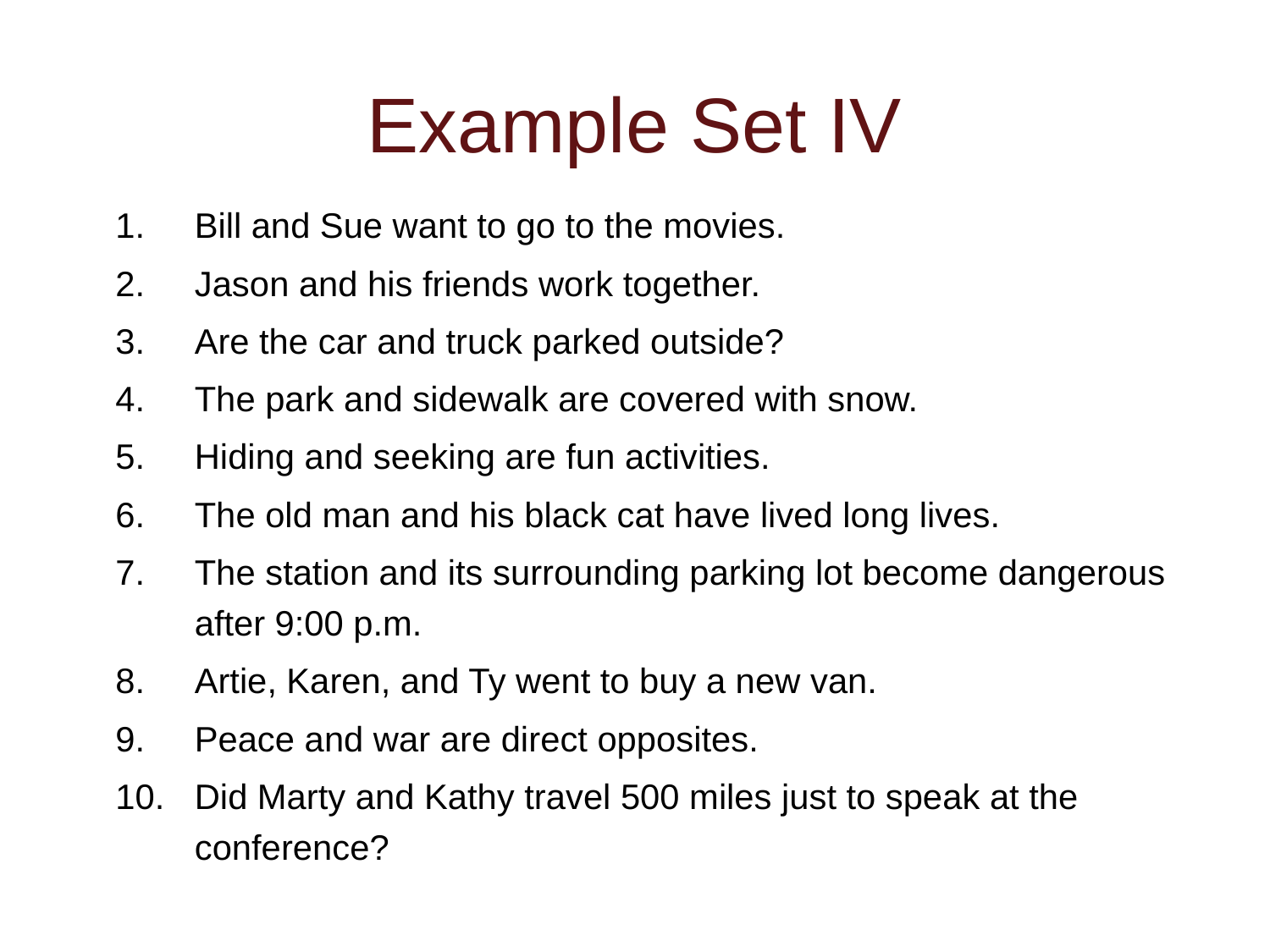

# Example Set IV
1.	Bill and Sue want to go to the movies.
2.	Jason and his friends work together.
3.	Are the car and truck parked outside?
4.	The park and sidewalk are covered with snow.
5.	Hiding and seeking are fun activities.
6.	The old man and his black cat have lived long lives.
7.	The station and its surrounding parking lot become dangerous after 9:00 p.m.
8.	Artie, Karen, and Ty went to buy a new van.
9.	Peace and war are direct opposites.
10.	Did Marty and Kathy travel 500 miles just to speak at the conference?